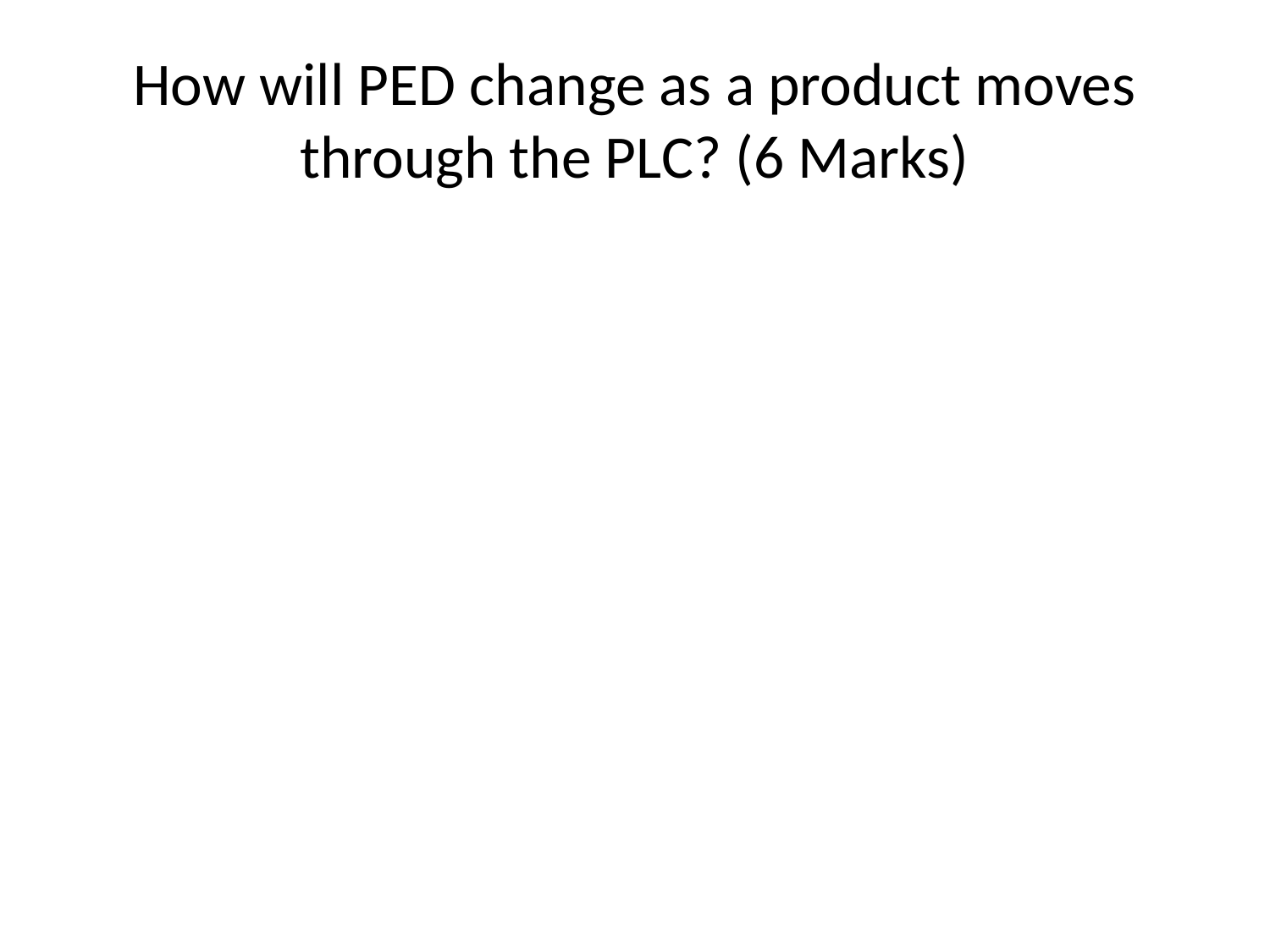

# How will PED change as a product moves through the PLC? (6 Marks)